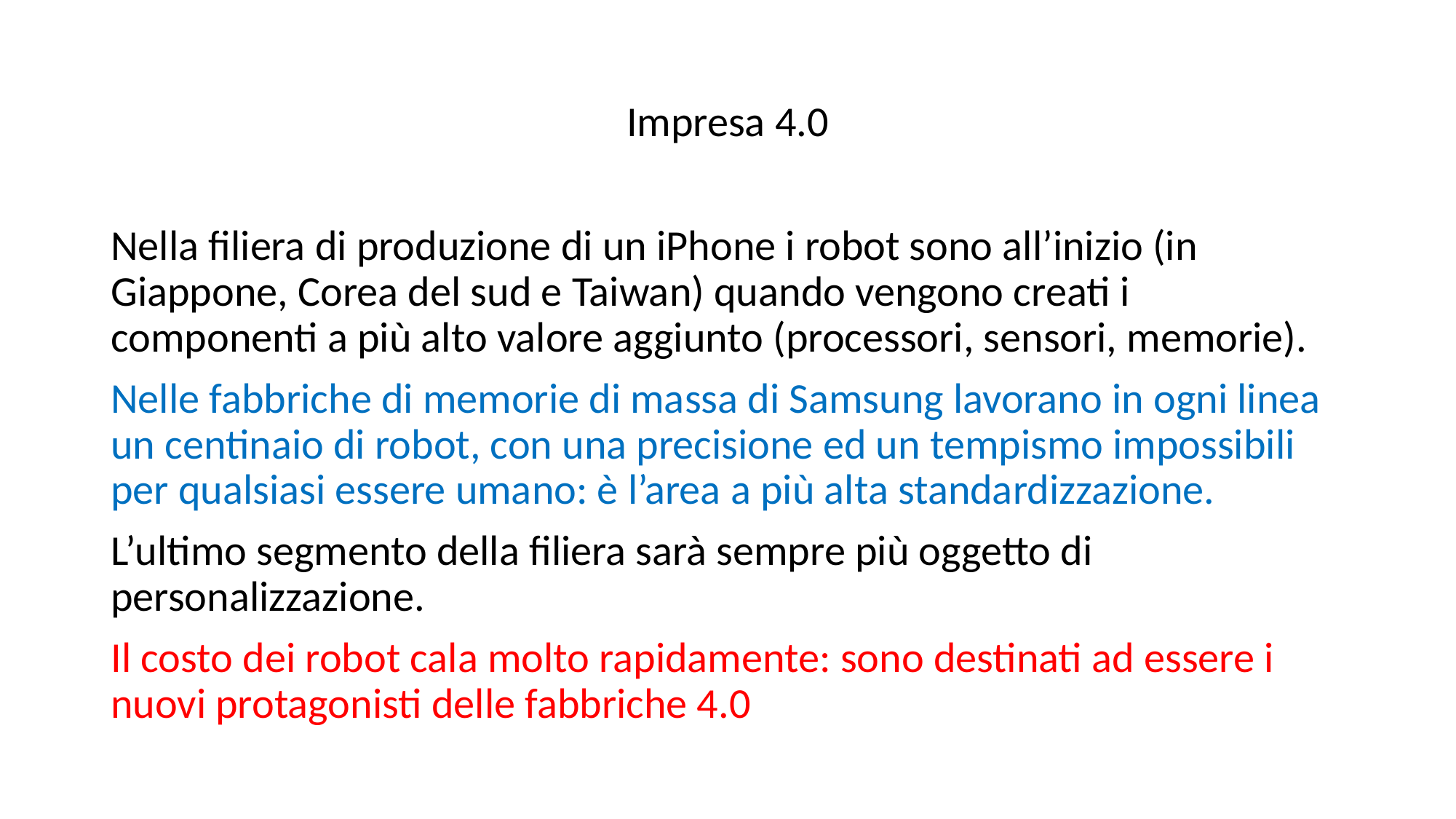

# Impresa 4.0
Nella filiera di produzione di un iPhone i robot sono all’inizio (in Giappone, Corea del sud e Taiwan) quando vengono creati i componenti a più alto valore aggiunto (processori, sensori, memorie).
Nelle fabbriche di memorie di massa di Samsung lavorano in ogni linea un centinaio di robot, con una precisione ed un tempismo impossibili per qualsiasi essere umano: è l’area a più alta standardizzazione.
L’ultimo segmento della filiera sarà sempre più oggetto di personalizzazione.
Il costo dei robot cala molto rapidamente: sono destinati ad essere i nuovi protagonisti delle fabbriche 4.0